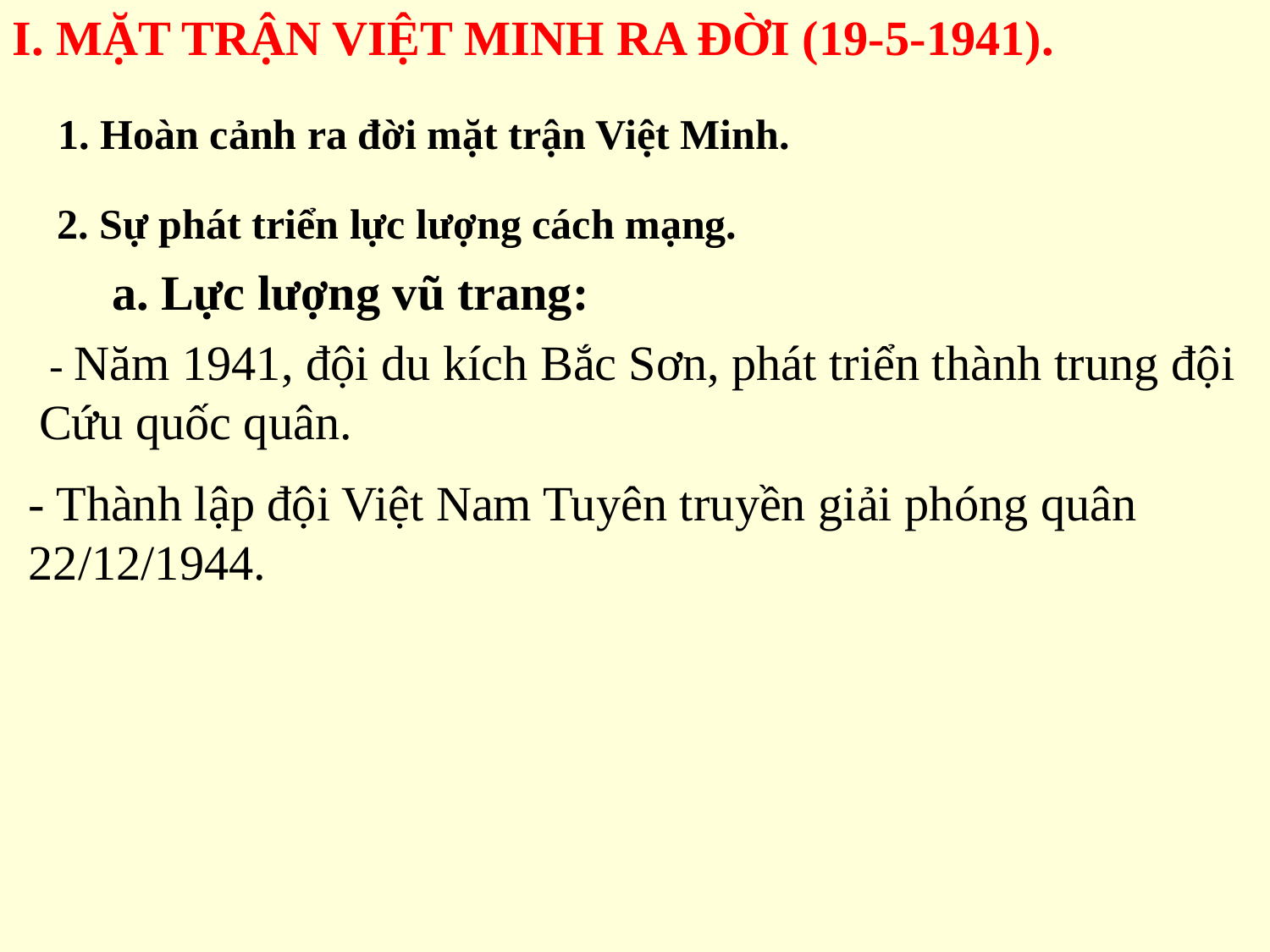

I. MẶT TRẬN VIỆT MINH RA ĐỜI (19-5-1941).
 1. Hoàn cảnh ra đời mặt trận Việt Minh.
 2. Sự phát triển lực lượng cách mạng.
a. Lực lượng vũ trang:
 - Năm 1941, đội du kích Bắc Sơn, phát triển thành trung đội Cứu quốc quân.
- Thành lập đội Việt Nam Tuyên truyền giải phóng quân 22/12/1944.